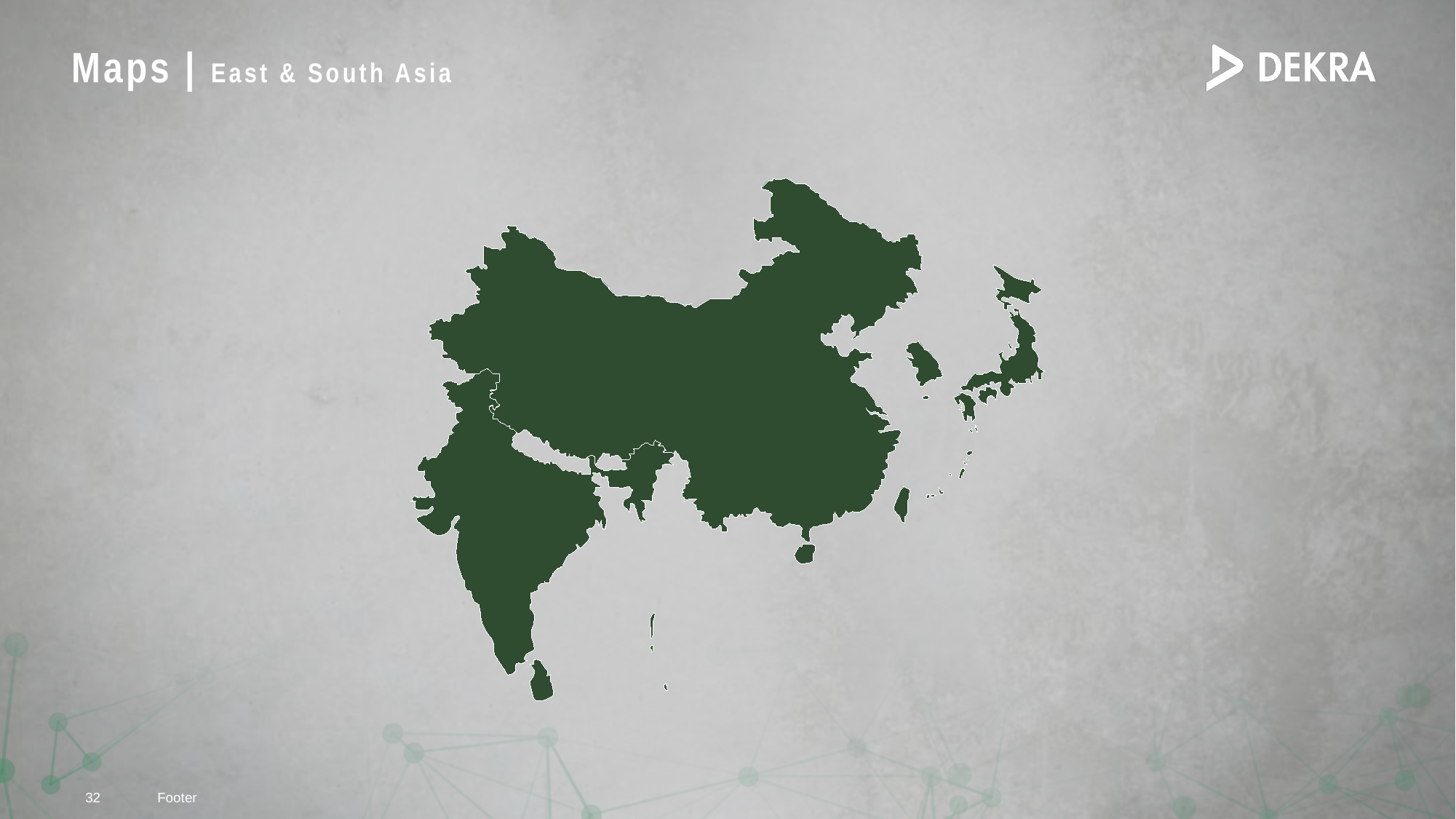

# Maps | East & South Asia

32
Footer